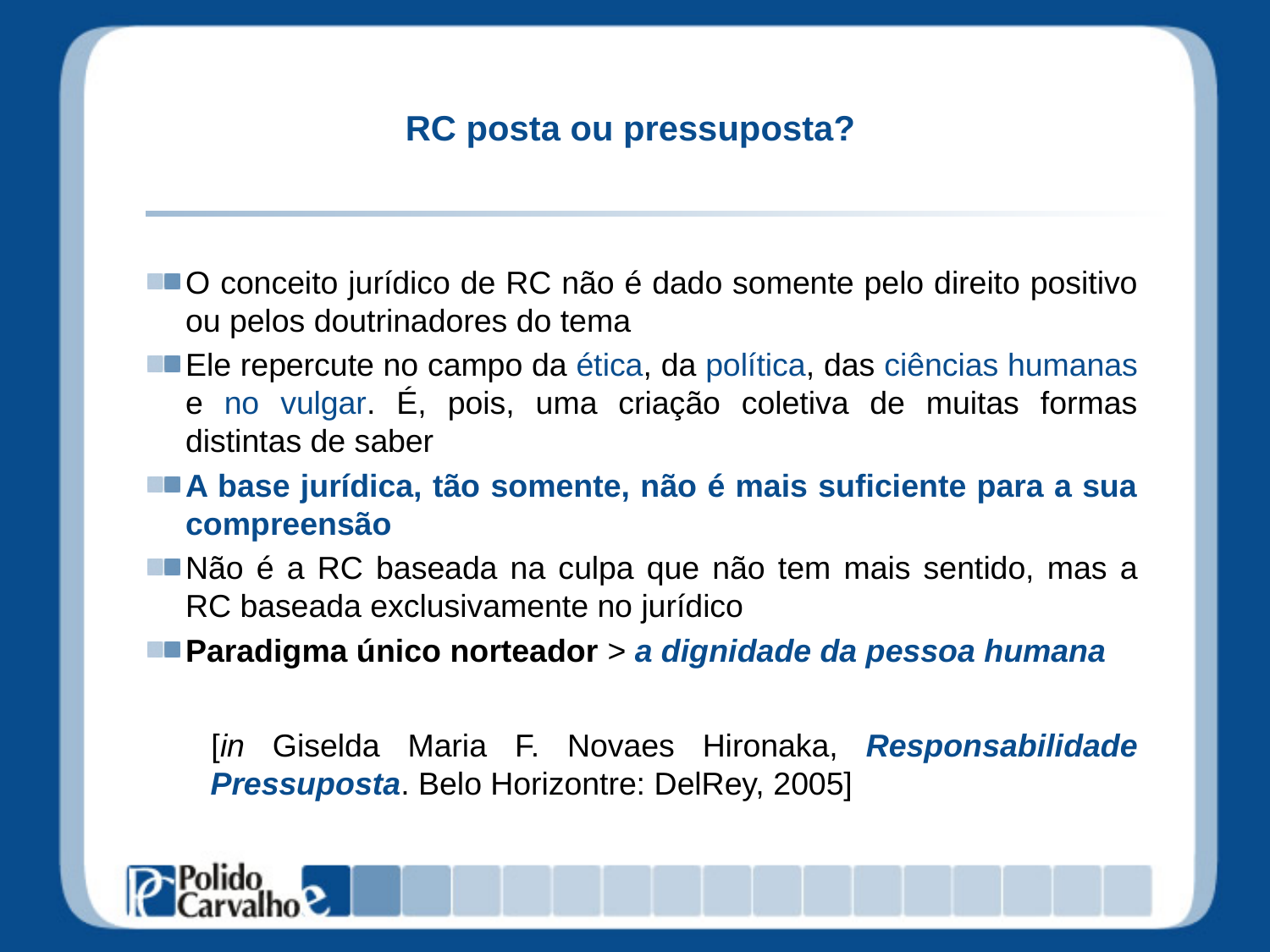

# RC posta ou pressuposta?
O conceito jurídico de RC não é dado somente pelo direito positivo ou pelos doutrinadores do tema
Ele repercute no campo da ética, da política, das ciências humanas e no vulgar. É, pois, uma criação coletiva de muitas formas distintas de saber
A base jurídica, tão somente, não é mais suficiente para a sua compreensão
Não é a RC baseada na culpa que não tem mais sentido, mas a RC baseada exclusivamente no jurídico
Paradigma único norteador > a dignidade da pessoa humana

[in Giselda Maria F. Novaes Hironaka, Responsabilidade Pressuposta. Belo Horizontre: DelRey, 2005]